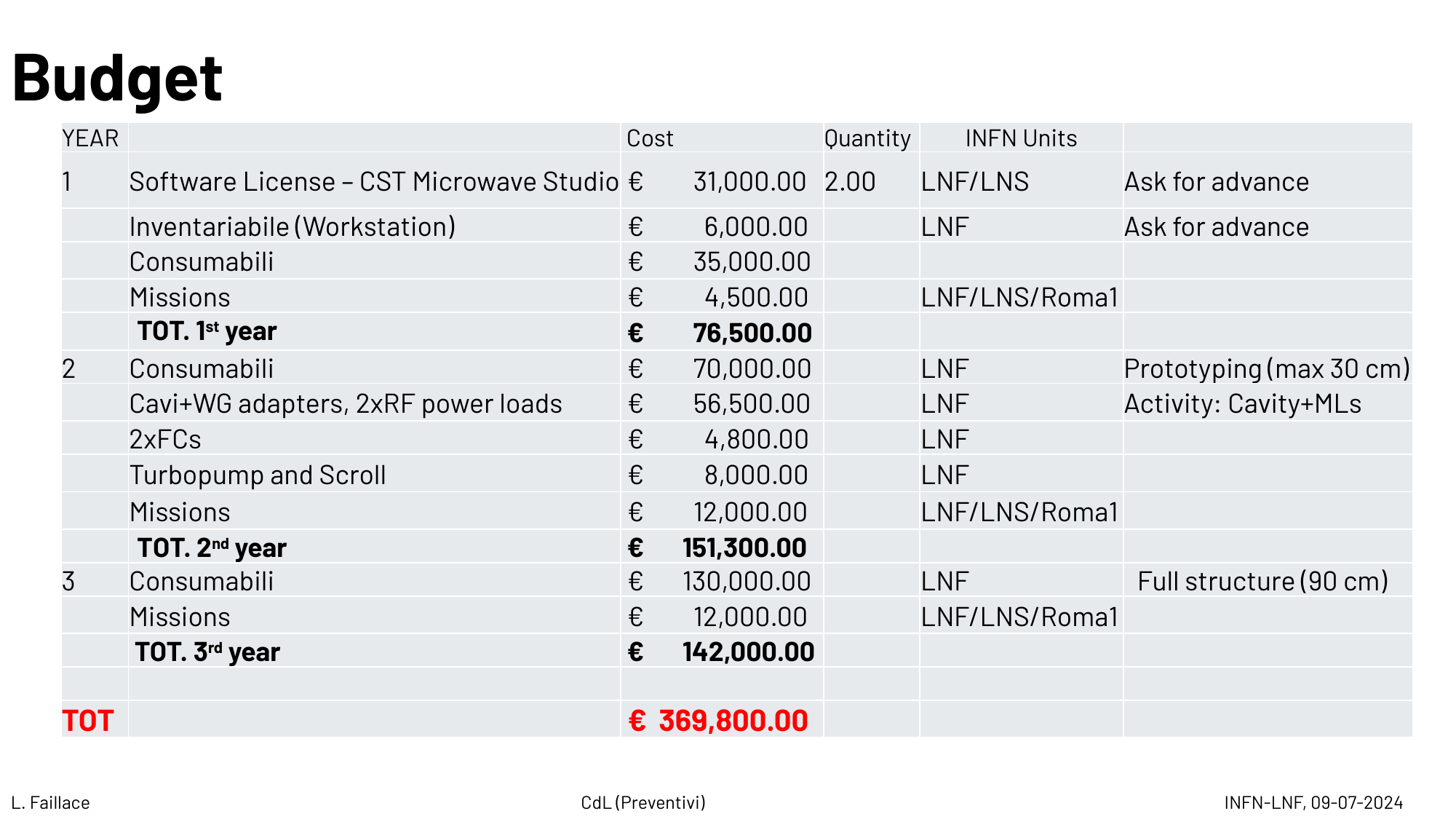

# Budget
| YEAR |  | Cost | Quantity | INFN Units |  |
| --- | --- | --- | --- | --- | --- |
| 1 | Software License – CST Microwave Studio | € 31,000.00 | 2.00 | LNF/LNS | Ask for advance |
|  | Inventariabile (Workstation) | € 6,000.00 |  | LNF | Ask for advance |
|  | Consumabili | € 35,000.00 |  |  |  |
|  | Missions | € 4,500.00 |  | LNF/LNS/Roma1 |  |
|  | TOT. 1st year | € 76,500.00 |  |  |  |
| 2 | Consumabili | € 70,000.00 |  | LNF | Prototyping (max 30 cm) |
|  | Cavi+WG adapters, 2xRF power loads | € 56,500.00 |  | LNF | Activity: Cavity+MLs |
|  | 2xFCs | € 4,800.00 |  | LNF |  |
|  | Turbopump and Scroll | € 8,000.00 |  | LNF |  |
|  | Missions | € 12,000.00 |  | LNF/LNS/Roma1 |  |
|  | TOT. 2nd year | € 151,300.00 |  |  |  |
| 3 | Consumabili | € 130,000.00 |  | LNF | Full structure (90 cm) |
|  | Missions | € 12,000.00 |  | LNF/LNS/Roma1 |  |
|  | TOT. 3rd year | € 142,000.00 |  |  |  |
|  |  |  |  |  |  |
| TOT |  | € 369,800.00 |  |  |  |
L. Faillace                                                                                                                                       CdL (Preventivi)                                                                                                                                               INFN-LNF, 09-07-2024